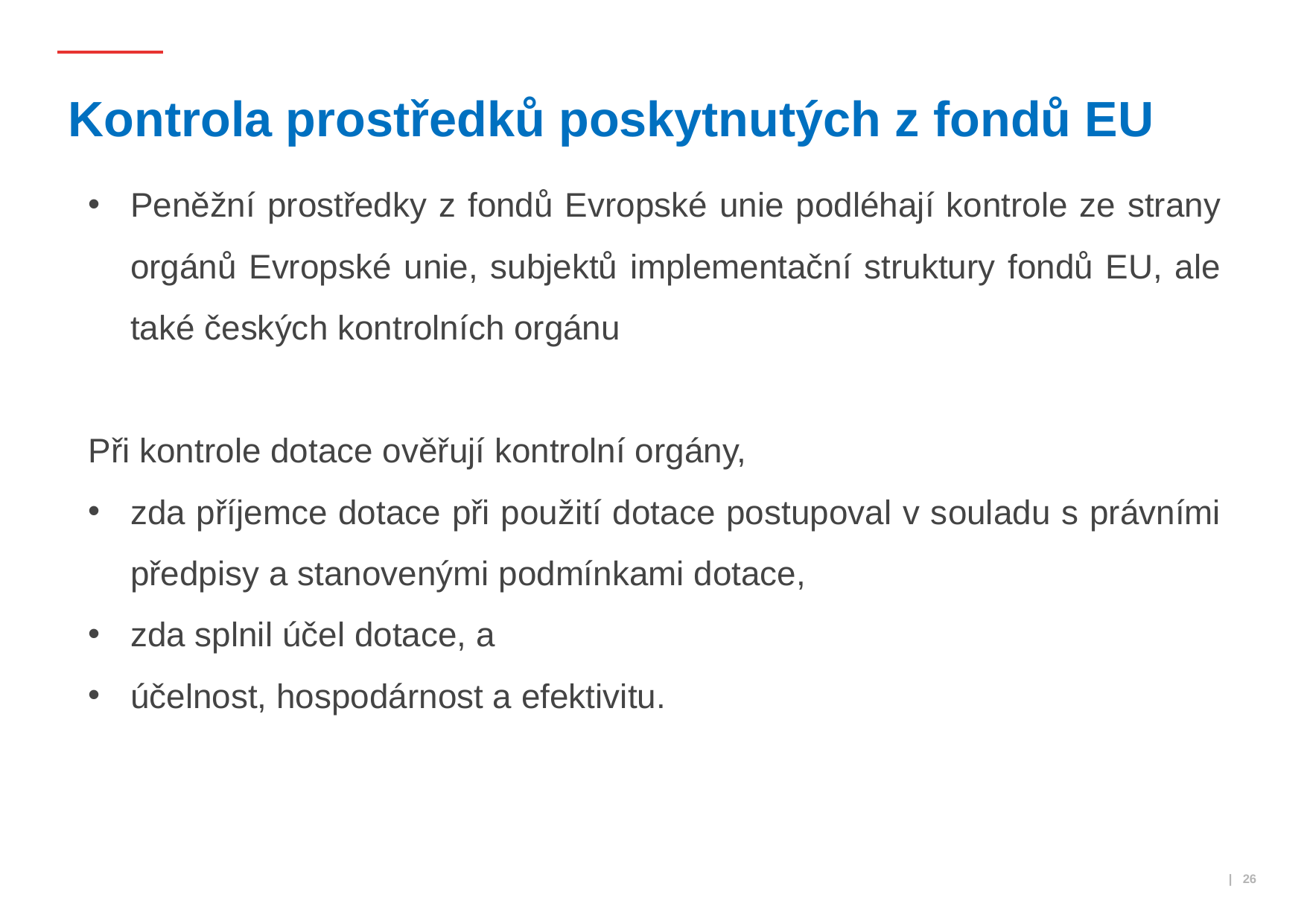

# Kontrola prostředků poskytnutých z fondů EU
Peněžní prostředky z fondů Evropské unie podléhají kontrole ze strany orgánů Evropské unie, subjektů implementační struktury fondů EU, ale také českých kontrolních orgánu

Při kontrole dotace ověřují kontrolní orgány,
zda příjemce dotace při použití dotace postupoval v souladu s právními předpisy a stanovenými podmínkami dotace,
zda splnil účel dotace, a
účelnost, hospodárnost a efektivitu.
 |   26